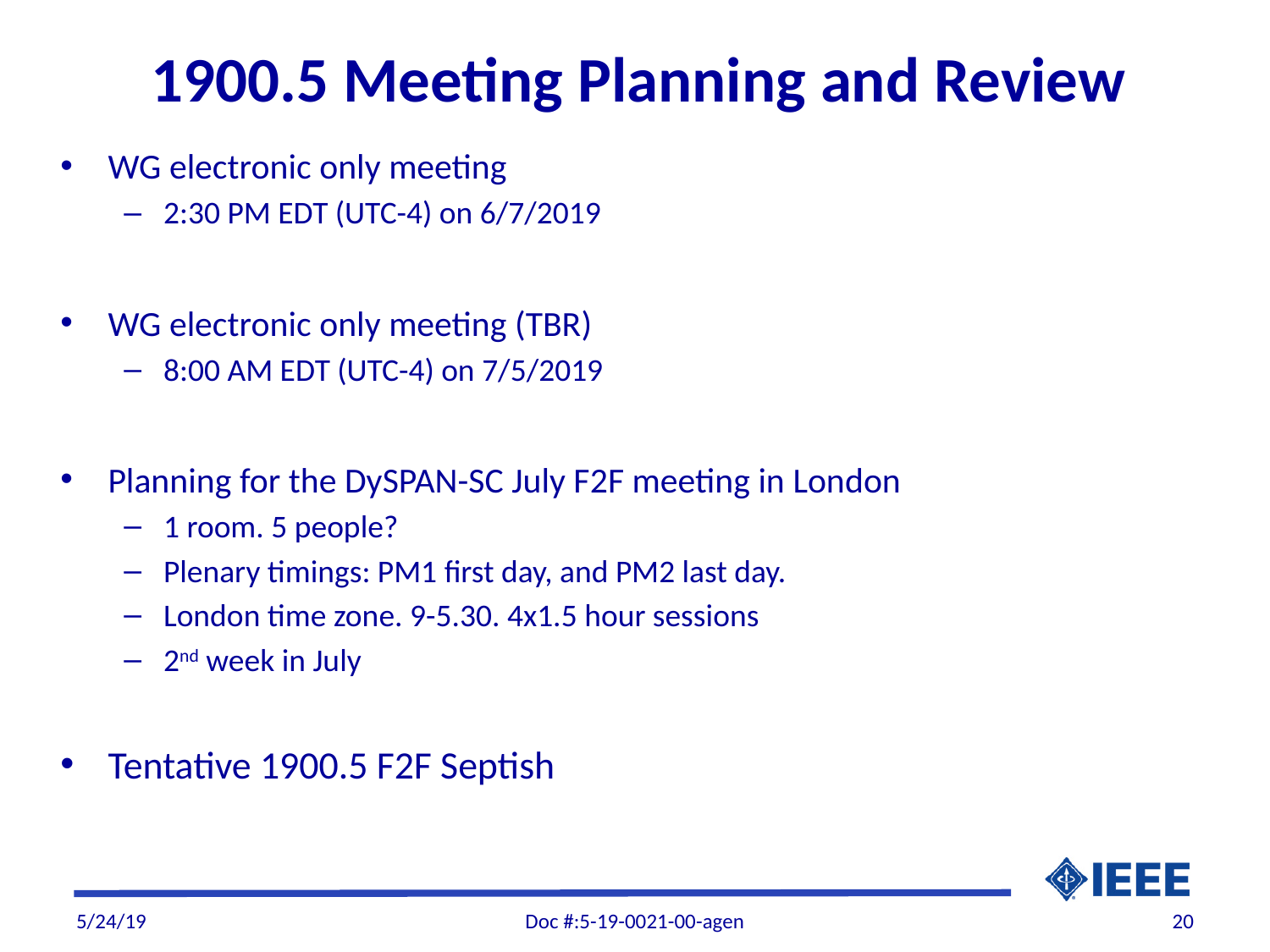

# 1900.5 Meeting Planning and Review
WG electronic only meeting
2:30 PM EDT (UTC-4) on 6/7/2019

WG electronic only meeting (TBR)
8:00 AM EDT (UTC-4) on 7/5/2019

Planning for the DySPAN-SC July F2F meeting in London
1 room. 5 people?
Plenary timings: PM1 first day, and PM2 last day.
London time zone. 9-5.30. 4x1.5 hour sessions
2nd week in July

Tentative 1900.5 F2F Septish

5/24/19
Doc #:5-19-0021-00-agen
20